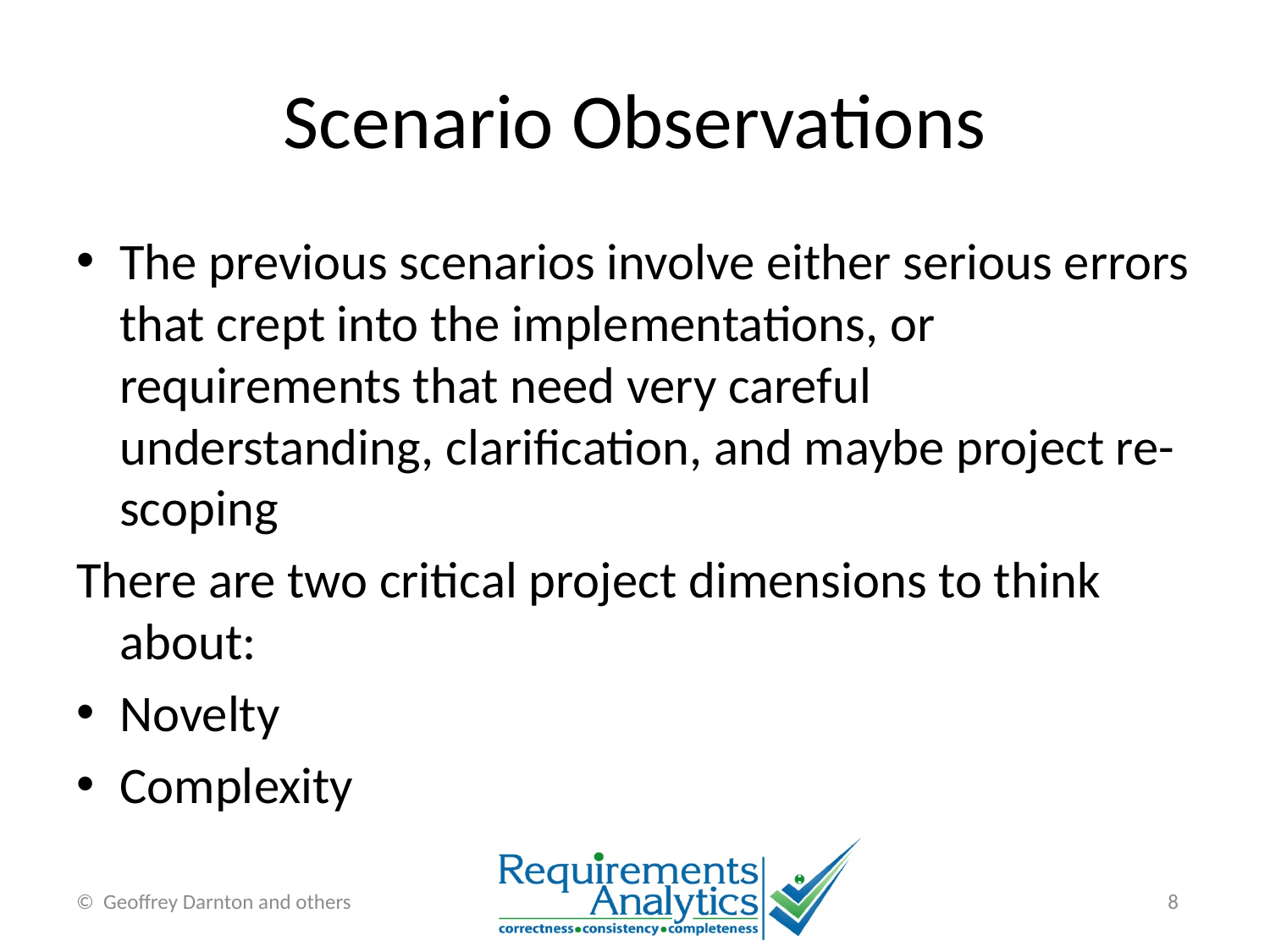

# Scenario Observations
The previous scenarios involve either serious errors that crept into the implementations, or requirements that need very careful understanding, clarification, and maybe project re-scoping
There are two critical project dimensions to think about:
Novelty
Complexity
8
©  Geoffrey Darnton and others